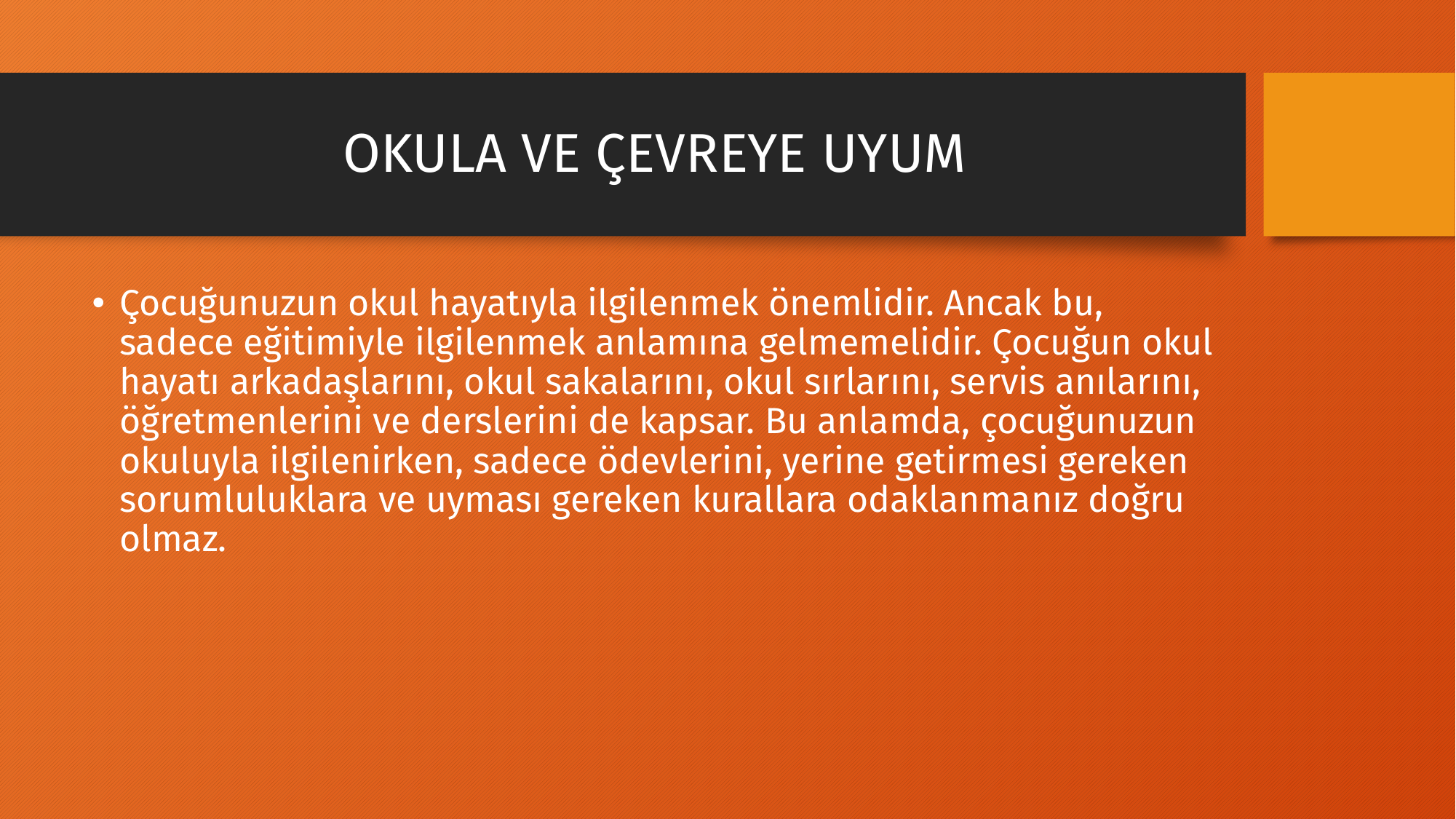

# OKULA VE ÇEVREYE UYUM
Çocuğunuzun okul hayatıyla ilgilenmek önemlidir. Ancak bu, sadece eğitimiyle ilgilenmek anlamına gelmemelidir. Çocuğun okul hayatı arkadaşlarını, okul sakalarını, okul sırlarını, servis anılarını, öğretmenlerini ve derslerini de kapsar. Bu anlamda, çocuğunuzun okuluyla ilgilenirken, sadece ödevlerini, yerine getirmesi gereken sorumluluklara ve uyması gereken kurallara odaklanmanız doğru olmaz.